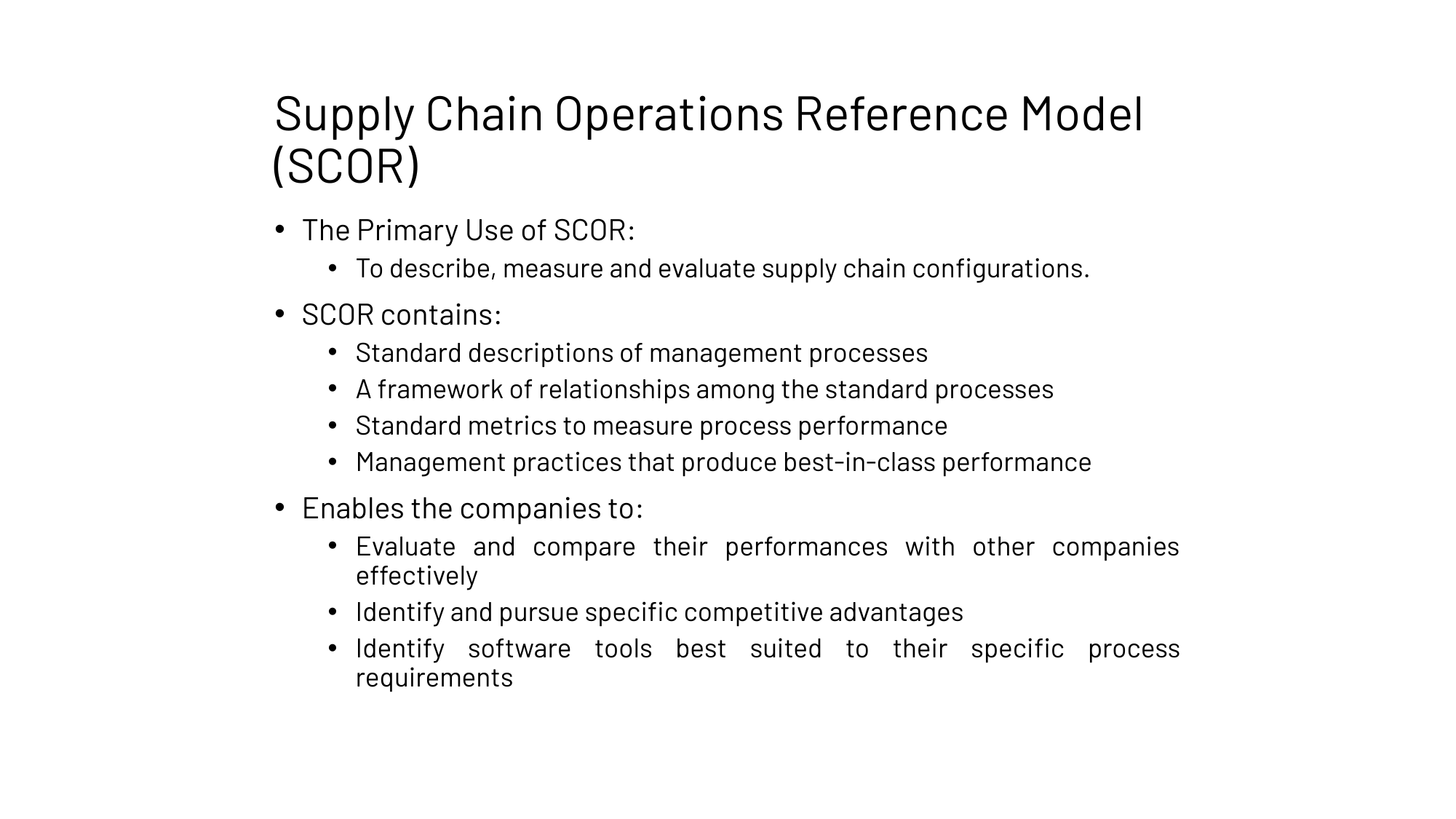

# Supply Chain Operations Reference Model (SCOR)
The Primary Use of SCOR:
To describe, measure and evaluate supply chain configurations.
SCOR contains:
Standard descriptions of management processes
A framework of relationships among the standard processes
Standard metrics to measure process performance
Management practices that produce best-in-class performance
Enables the companies to:
Evaluate and compare their performances with other companies effectively
Identify and pursue specific competitive advantages
Identify software tools best suited to their specific process requirements